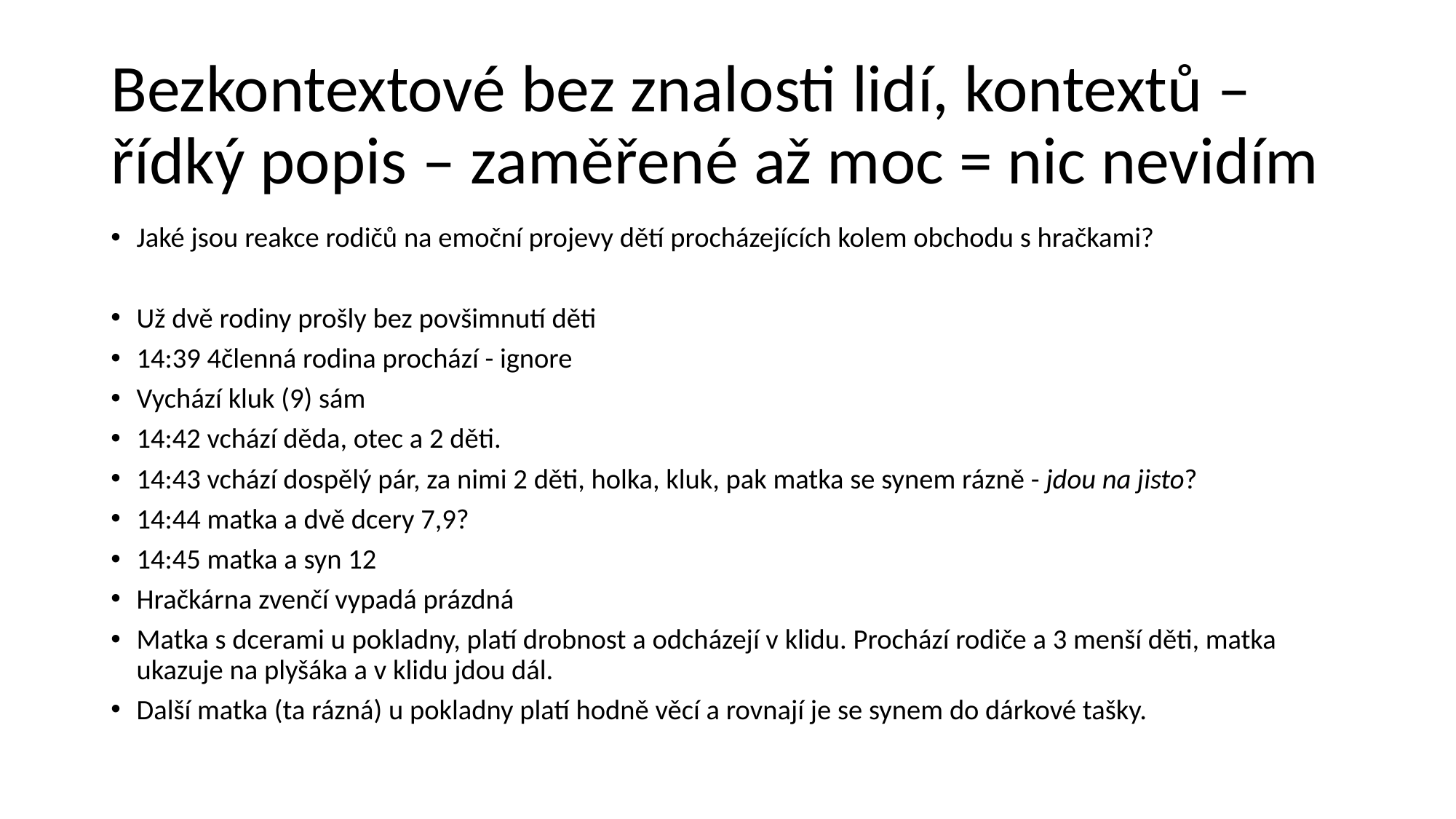

# Bezkontextové bez znalosti lidí, kontextů – řídký popis – zaměřené až moc = nic nevidím
Jaké jsou reakce rodičů na emoční projevy dětí procházejících kolem obchodu s hračkami?

Už dvě rodiny prošly bez povšimnutí děti
14:39 4členná rodina prochází - ignore
Vychází kluk (9) sám
14:42 vchází děda, otec a 2 děti.
14:43 vchází dospělý pár, za nimi 2 děti, holka, kluk, pak matka se synem rázně - jdou na jisto?
14:44 matka a dvě dcery 7,9?
14:45 matka a syn 12
Hračkárna zvenčí vypadá prázdná
Matka s dcerami u pokladny, platí drobnost a odcházejí v klidu. Prochází rodiče a 3 menší děti, matka ukazuje na plyšáka a v klidu jdou dál.
Další matka (ta rázná) u pokladny platí hodně věcí a rovnají je se synem do dárkové tašky.